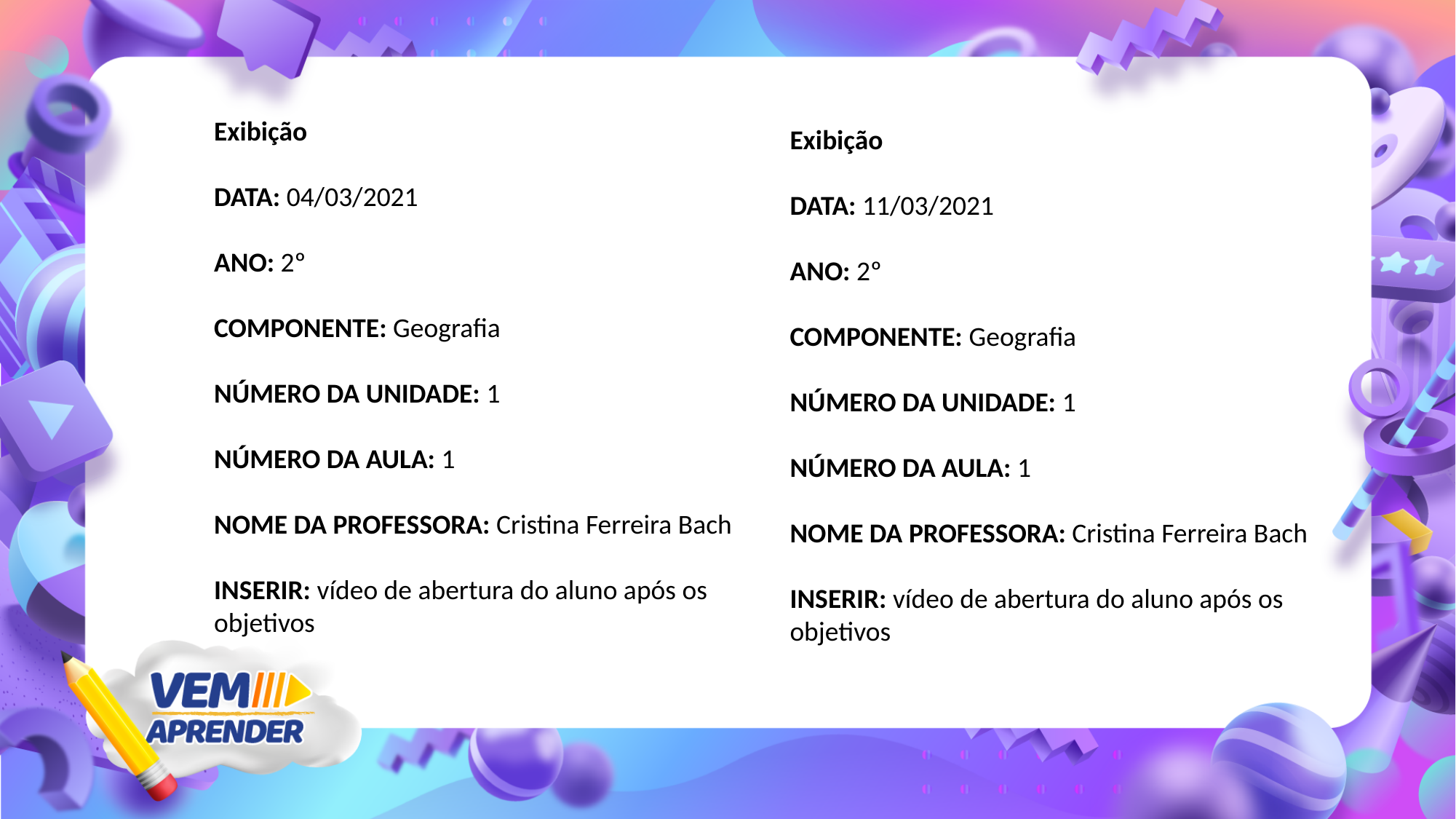

Exibição

DATA: 04/03/2021

ANO: 2º

COMPONENTE: Geografia

NÚMERO DA UNIDADE: 1

NÚMERO DA AULA: 1

NOME DA PROFESSORA: Cristina Ferreira Bach

INSERIR: vídeo de abertura do aluno após os objetivos

Exibição

DATA: 11/03/2021

ANO: 2º

COMPONENTE: Geografia

NÚMERO DA UNIDADE: 1

NÚMERO DA AULA: 1

NOME DA PROFESSORA: Cristina Ferreira Bach

INSERIR: vídeo de abertura do aluno após os objetivos